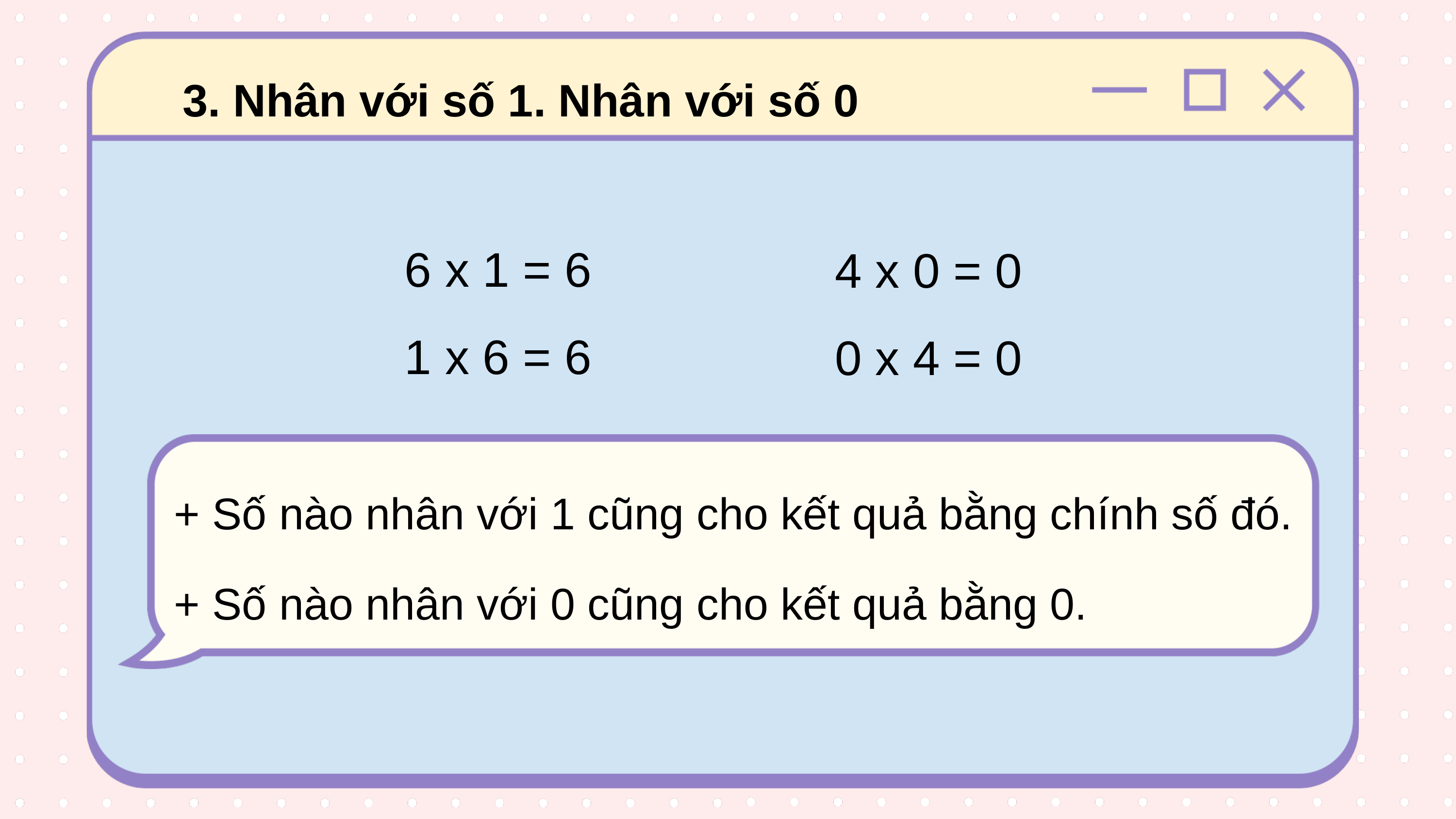

1. Tính chất giao hoán của phép nhân
3. Nhân với số 1. Nhân với số 0
2. Tính chất kết hợp của phép nhân
( 3 x 5 ) x 6 = 15 x 6 = 90
3 x ( 5 x 6 ) = 3 x 30 = 90
Vậy ( 3 x 5 ) x 6 = 3 x ( 5 x 6 )
6 x 1 = 6
1 x 6 = 6
4 x 0 = 0
0 x 4 = 0
8 x 3 = 24
3 x 8 = 24
Nên 8 x 3 = 3 x 8

+ Số nào nhân với 1 cũng cho kết quả bằng chính số đó.
+ Số nào nhân với 0 cũng cho kết quả bằng 0.

Khi thực hiện phép nhân hai số, ta có thể đổi chỗ các thừa số mà tích không thay đổi.

Khi nhân một tích hai số với số thứ ba, ta có thể nhân số thứ nhất với tích của số thứ hai và số thứ ba.